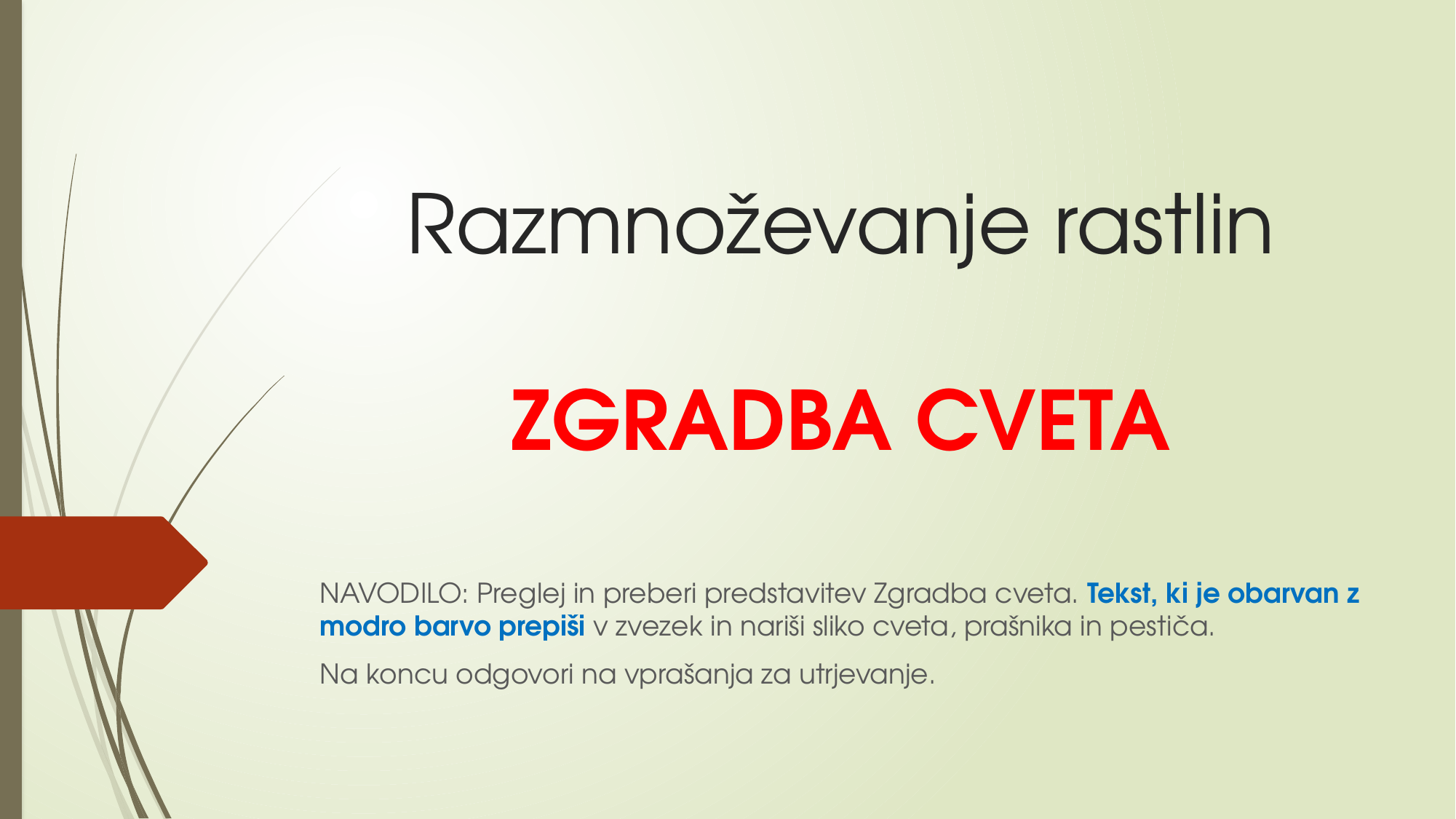

# Razmnoževanje rastlin ZGRADBA CVETA
NAVODILO: Preglej in preberi predstavitev Zgradba cveta. Tekst, ki je obarvan z modro barvo prepiši v zvezek in nariši sliko cveta, prašnika in pestiča.
Na koncu odgovori na vprašanja za utrjevanje.